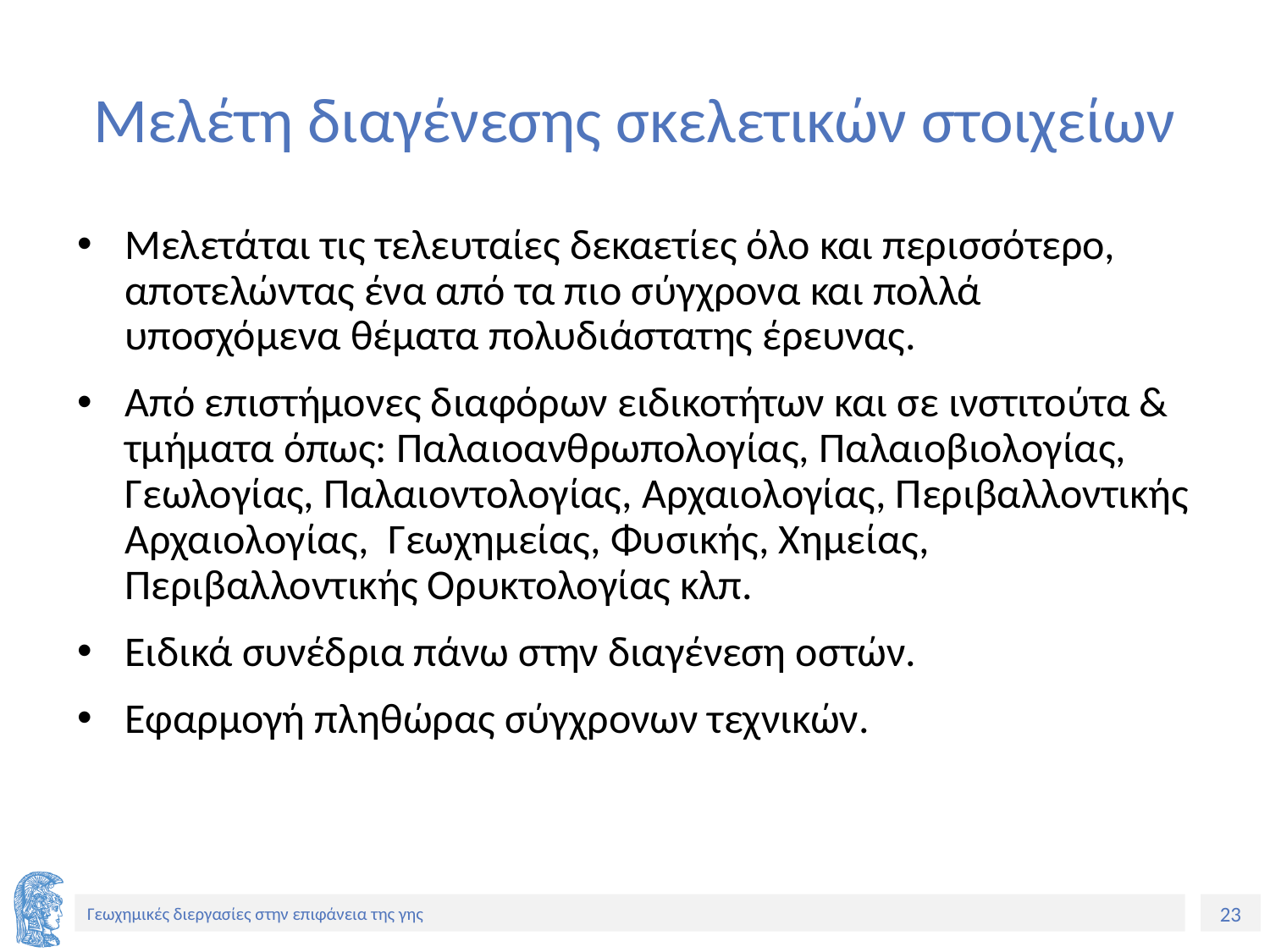

# Μελέτη διαγένεσης σκελετικών στοιχείων
Μελετάται τις τελευταίες δεκαετίες όλο και περισσότερο, αποτελώντας ένα από τα πιο σύγχρονα και πολλά υποσχόμενα θέματα πολυδιάστατης έρευνας.
Από επιστήμονες διαφόρων ειδικοτήτων και σε ινστιτούτα & τμήματα όπως: Παλαιοανθρωπολογίας, Παλαιοβιολογίας, Γεωλογίας, Παλαιοντολογίας, Αρχαιολογίας, Περιβαλλοντικής Αρχαιολογίας,  Γεωχημείας, Φυσικής, Χημείας, Περιβαλλοντικής Ορυκτολογίας κλπ.
Ειδικά συνέδρια πάνω στην διαγένεση οστών.
Εφαρμογή πληθώρας σύγχρονων τεχνικών.